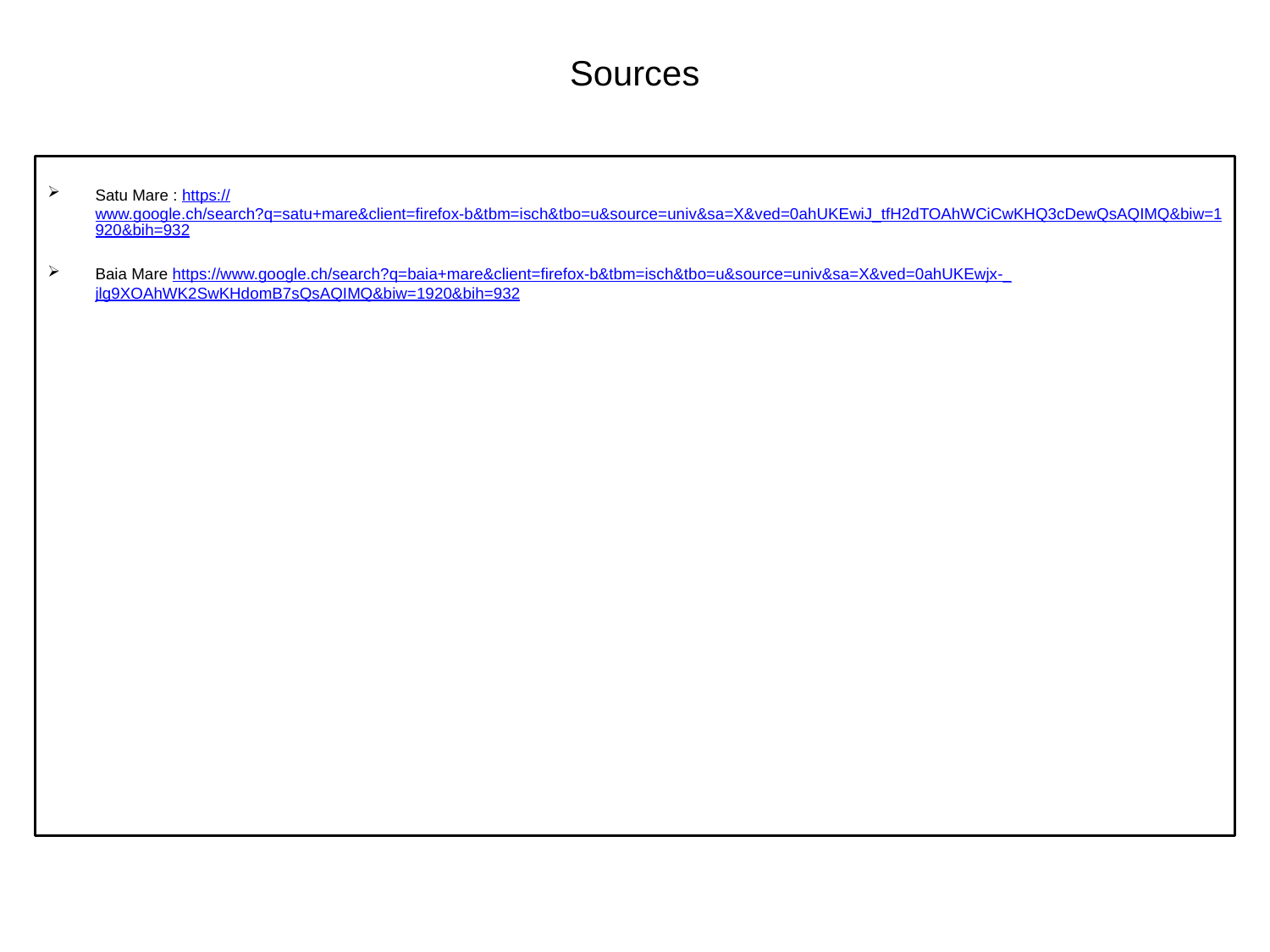

# Sources

Satu Mare : https://www.google.ch/search?q=satu+mare&client=firefox-b&tbm=isch&tbo=u&source=univ&sa=X&ved=0ahUKEwiJ_tfH2dTOAhWCiCwKHQ3cDewQsAQIMQ&biw=1920&bih=932

Baia Mare https://www.google.ch/search?q=baia+mare&client=firefox-b&tbm=isch&tbo=u&source=univ&sa=X&ved=0ahUKEwjx-_jlg9XOAhWK2SwKHdomB7sQsAQIMQ&biw=1920&bih=932